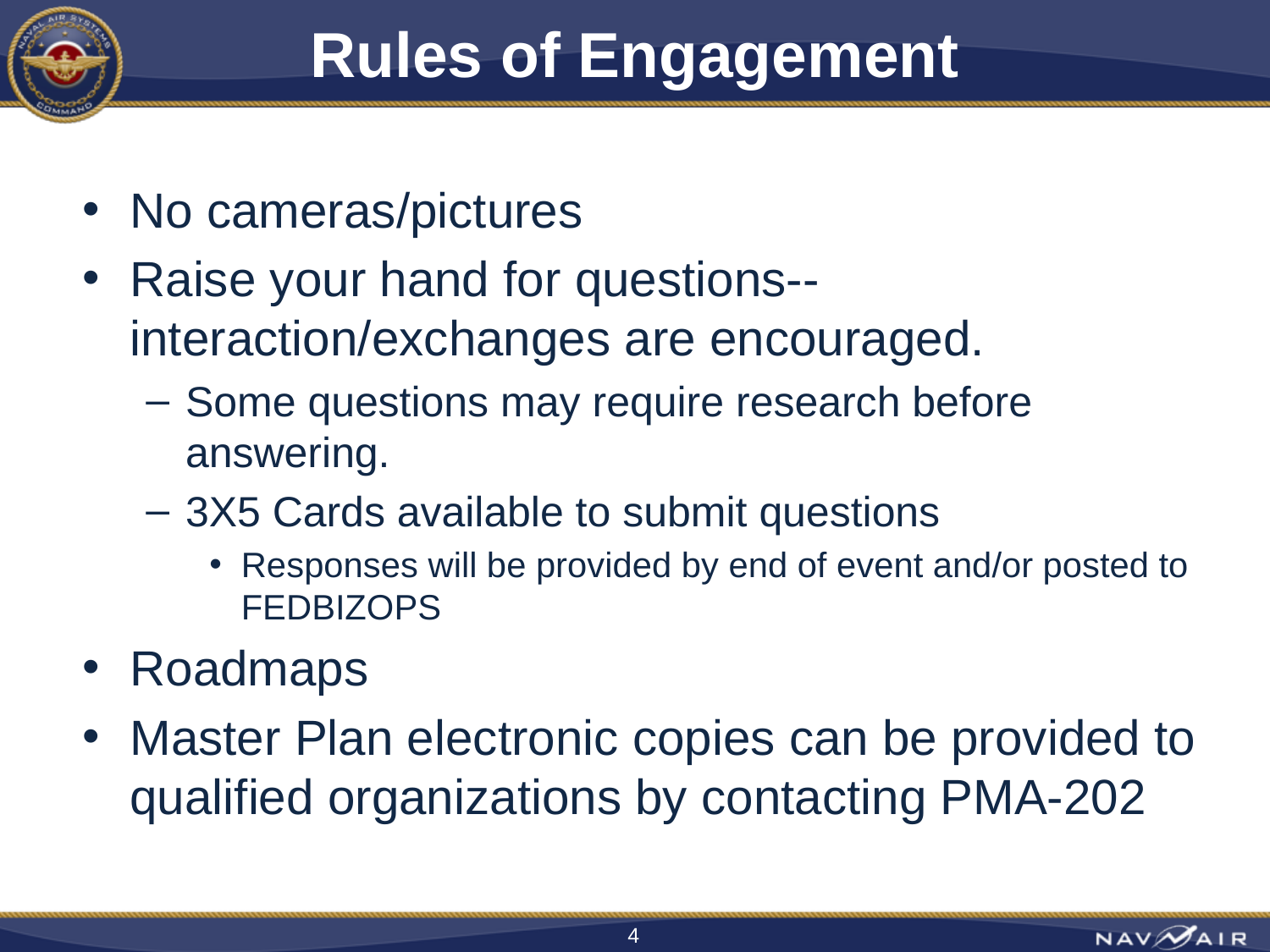

# Rules of Engagement
No cameras/pictures
Raise your hand for questions-- interaction/exchanges are encouraged.
Some questions may require research before answering.
3X5 Cards available to submit questions
Responses will be provided by end of event and/or posted to FEDBIZOPS
Roadmaps
Master Plan electronic copies can be provided to qualified organizations by contacting PMA-202

4